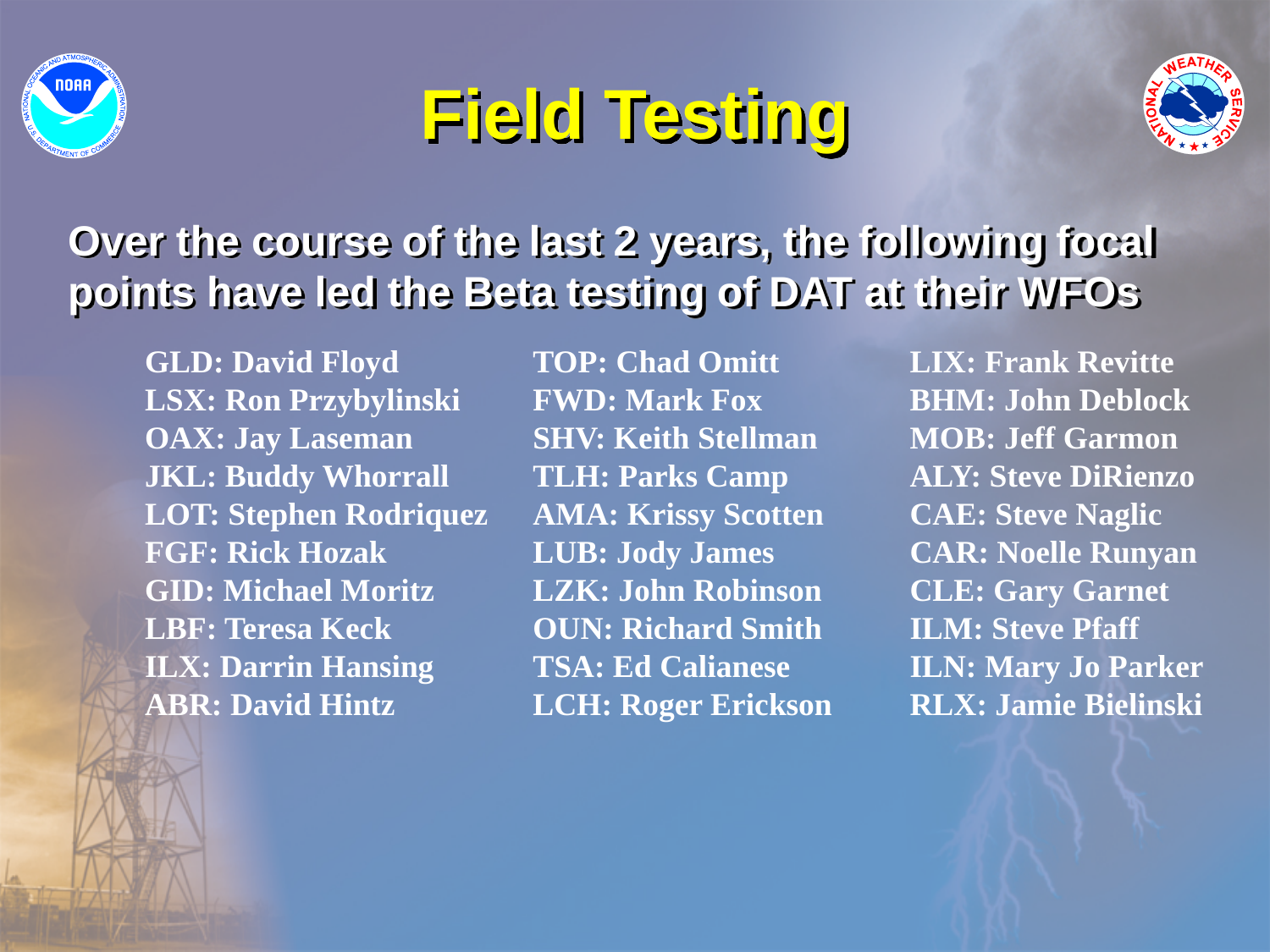

# Field Testing
Over the course of the last 2 years, the following focal points have led the Beta testing of DAT at their WFOs
    TOP: Chad Omitt
    FWD: Mark Fox
    SHV: Keith Stellman
    TLH: Parks Camp
    AMA: Krissy Scotten
    LUB: Jody James
    LZK: John Robinson
    OUN: Richard Smith
    TSA: Ed Calianese
    LCH: Roger Erickson

  LIX: Frank Revitte
  BHM: John Deblock
  MOB: Jeff Garmon
  ALY: Steve DiRienzo
  CAE: Steve Naglic
  CAR: Noelle Runyan
  CLE: Gary Garnet
  ILM: Steve Pfaff
  ILN: Mary Jo Parker
  RLX: Jamie Bielinski
GLD: David Floyd
LSX: Ron Przybylinski
OAX: Jay Laseman
JKL: Buddy Whorrall
LOT: Stephen Rodriquez
FGF: Rick Hozak
GID: Michael Moritz
LBF: Teresa Keck
ILX: Darrin Hansing
ABR: David Hintz